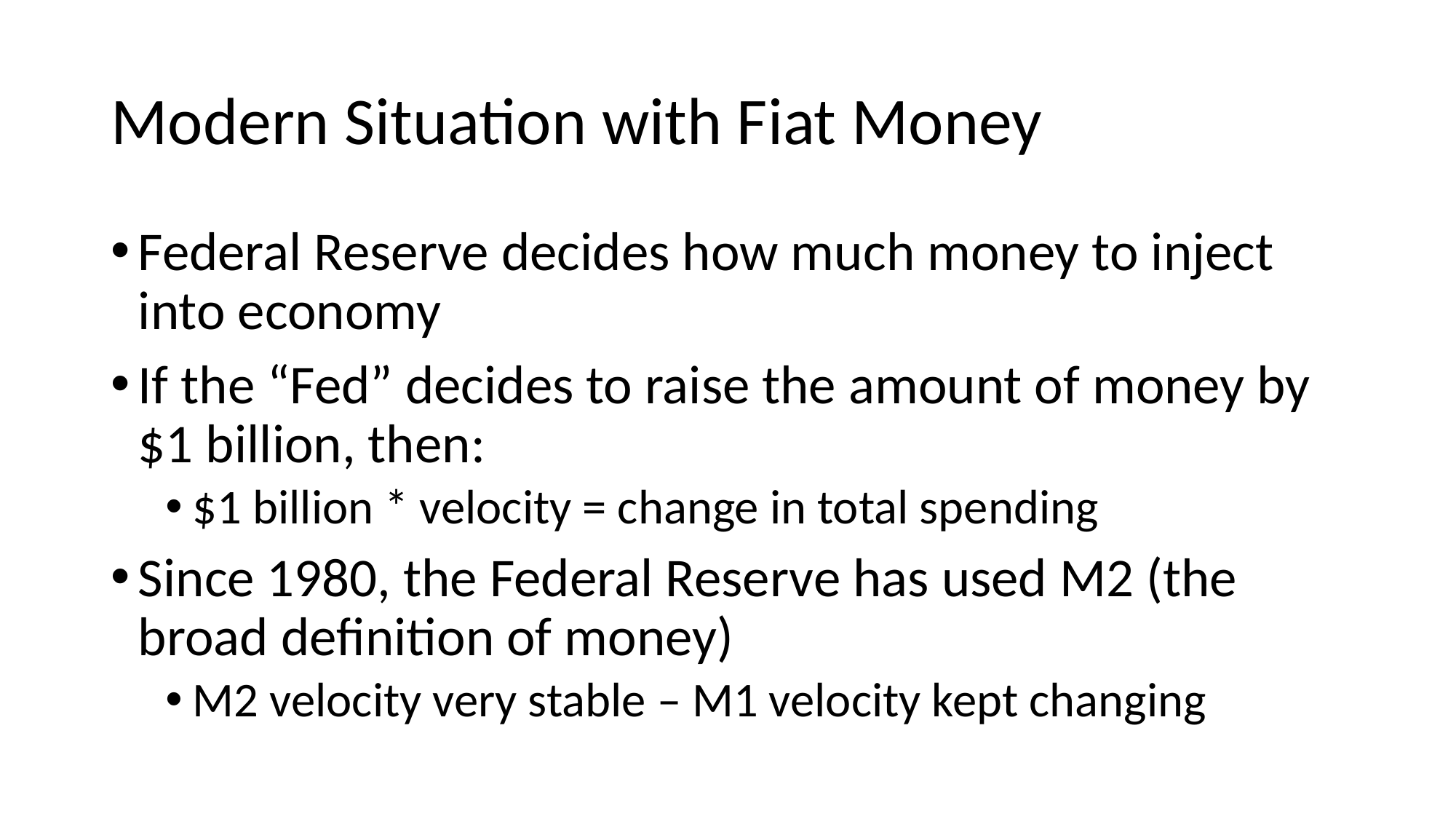

# Modern Situation with Fiat Money
Federal Reserve decides how much money to inject into economy
If the “Fed” decides to raise the amount of money by $1 billion, then:
$1 billion * velocity = change in total spending
Since 1980, the Federal Reserve has used M2 (the broad definition of money)
M2 velocity very stable – M1 velocity kept changing